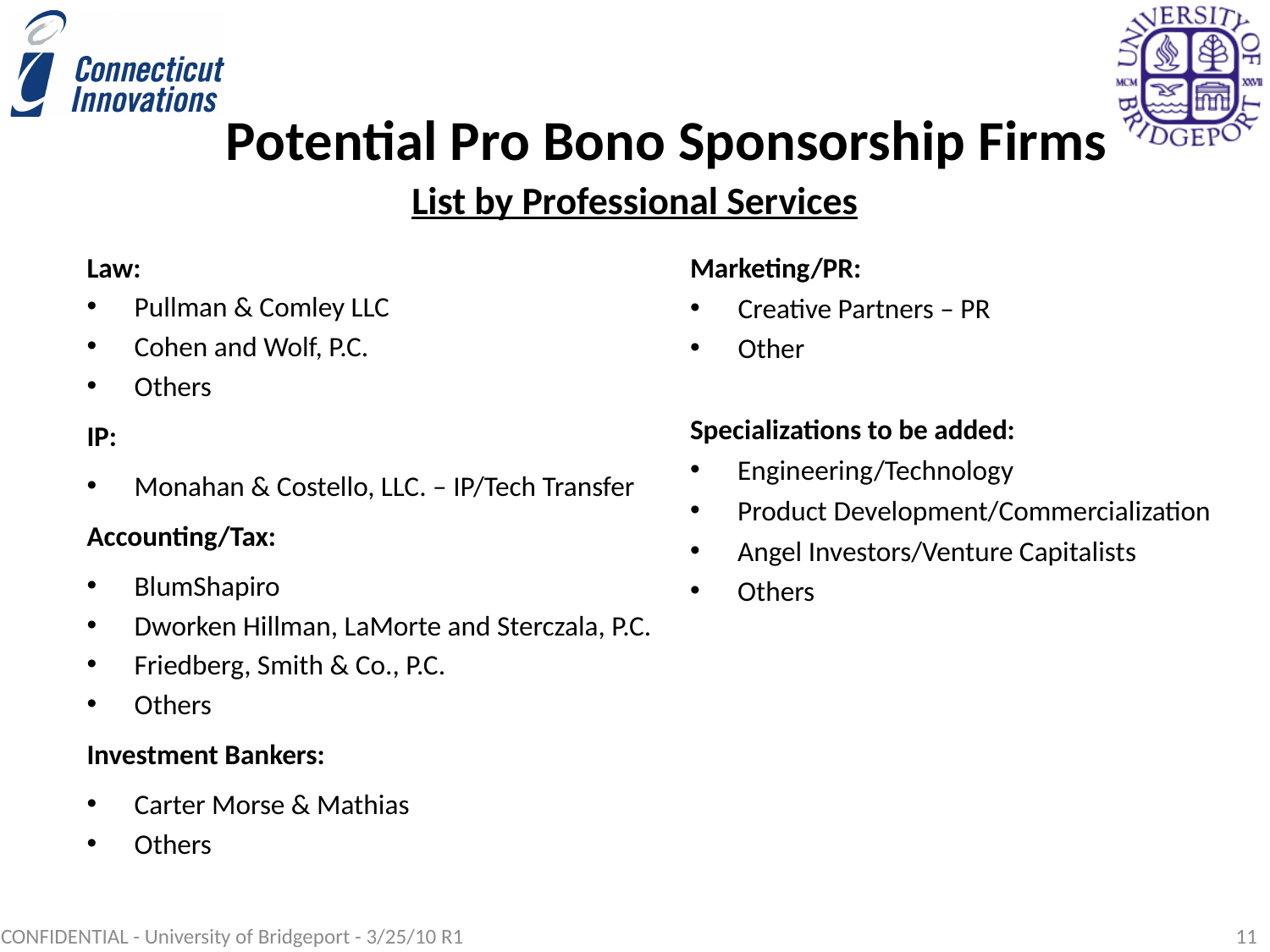

# Potential Pro Bono Sponsorship Firms
List by Professional Services
Law:
Pullman & Comley LLC
Cohen and Wolf, P.C.
Others
IP:
Monahan & Costello, LLC. – IP/Tech Transfer
Accounting/Tax:
BlumShapiro
Dworken Hillman, LaMorte and Sterczala, P.C.
Friedberg, Smith & Co., P.C.
Others
Investment Bankers:
Carter Morse & Mathias
Others
Marketing/PR:
Creative Partners – PR
Other

Specializations to be added:
Engineering/Technology
Product Development/Commercialization
Angel Investors/Venture Capitalists
Others
CONFIDENTIAL - University of Bridgeport - 3/25/10 R1
11